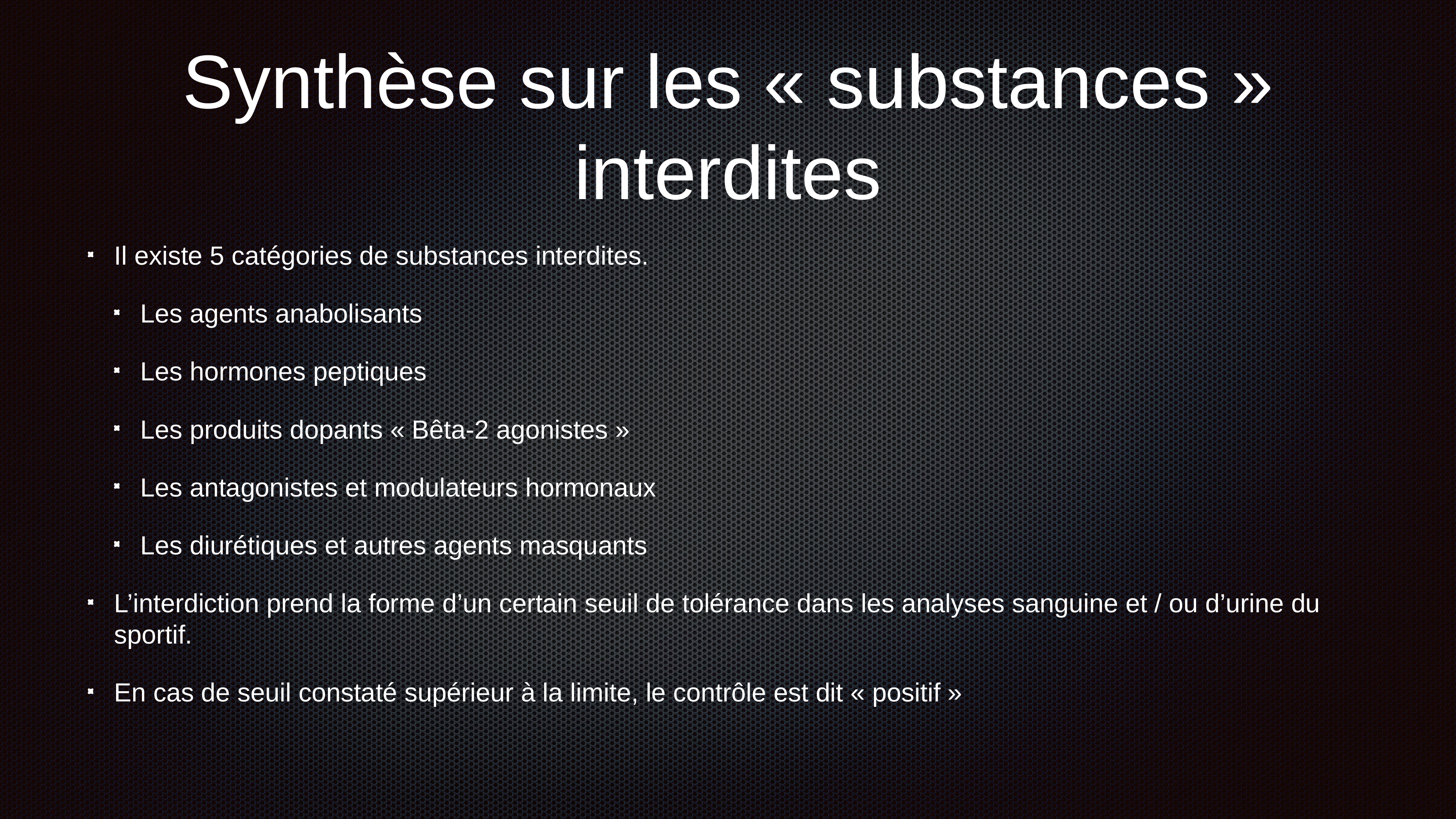

# Synthèse sur les « substances » interdites
Il existe 5 catégories de substances interdites.
Les agents anabolisants
Les hormones peptiques
Les produits dopants « Bêta-2 agonistes »
Les antagonistes et modulateurs hormonaux
Les diurétiques et autres agents masquants
L’interdiction prend la forme d’un certain seuil de tolérance dans les analyses sanguine et / ou d’urine du sportif.
En cas de seuil constaté supérieur à la limite, le contrôle est dit « positif »